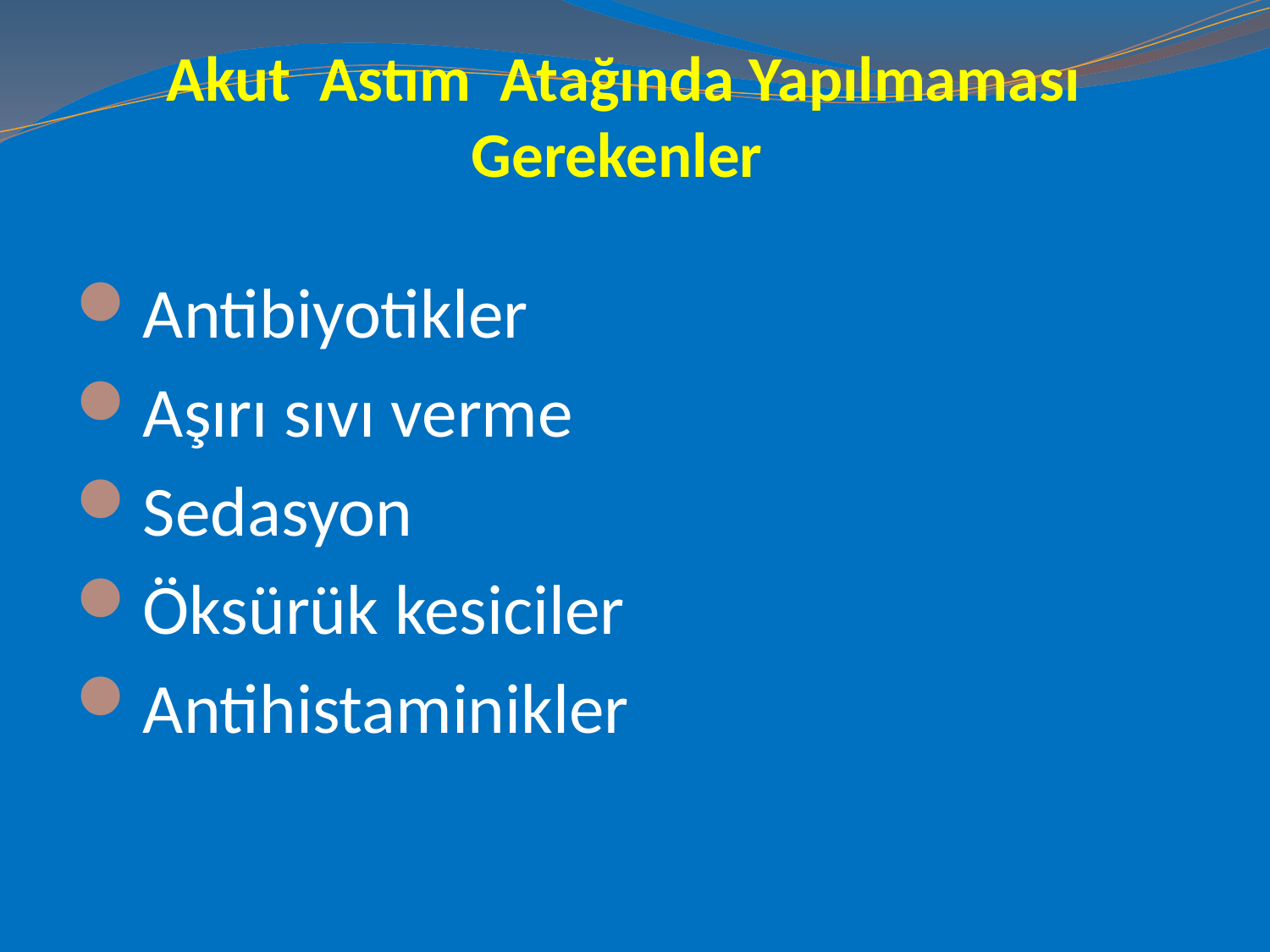

# Akut  Astım  Atağında Yapılmaması Gerekenler
Antibiyotikler
Aşırı sıvı verme
Sedasyon
Öksürük kesiciler
Antihistaminikler